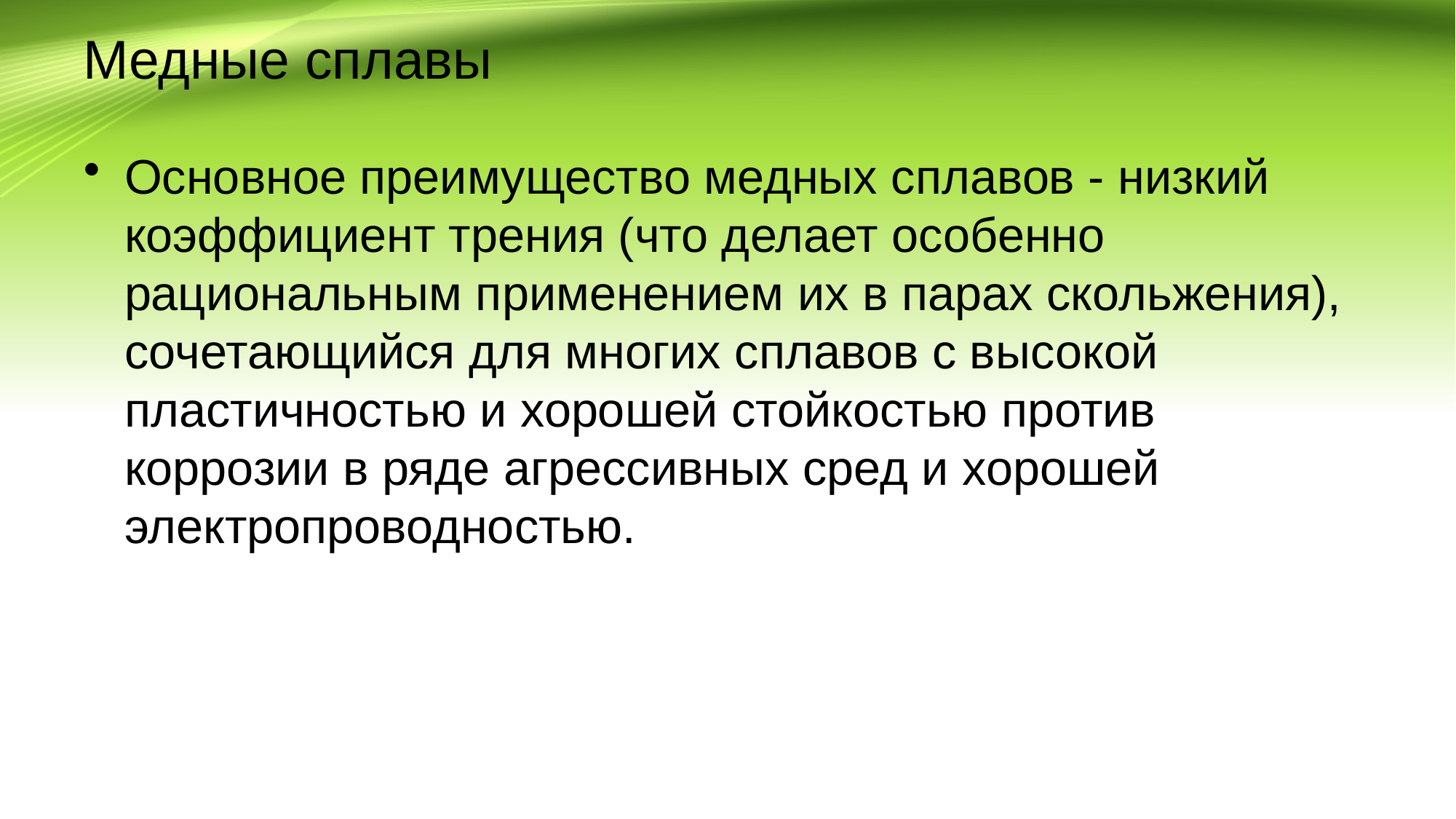

# Медные сплавы
Основное преимущество медных сплавов - низкий коэффициент трения (что делает особенно рациональным применением их в парах скольжения), сочетающийся для многих сплавов с высокой пластичностью и хорошей стойкостью против коррозии в ряде агрессивных сред и хорошей электропроводностью.